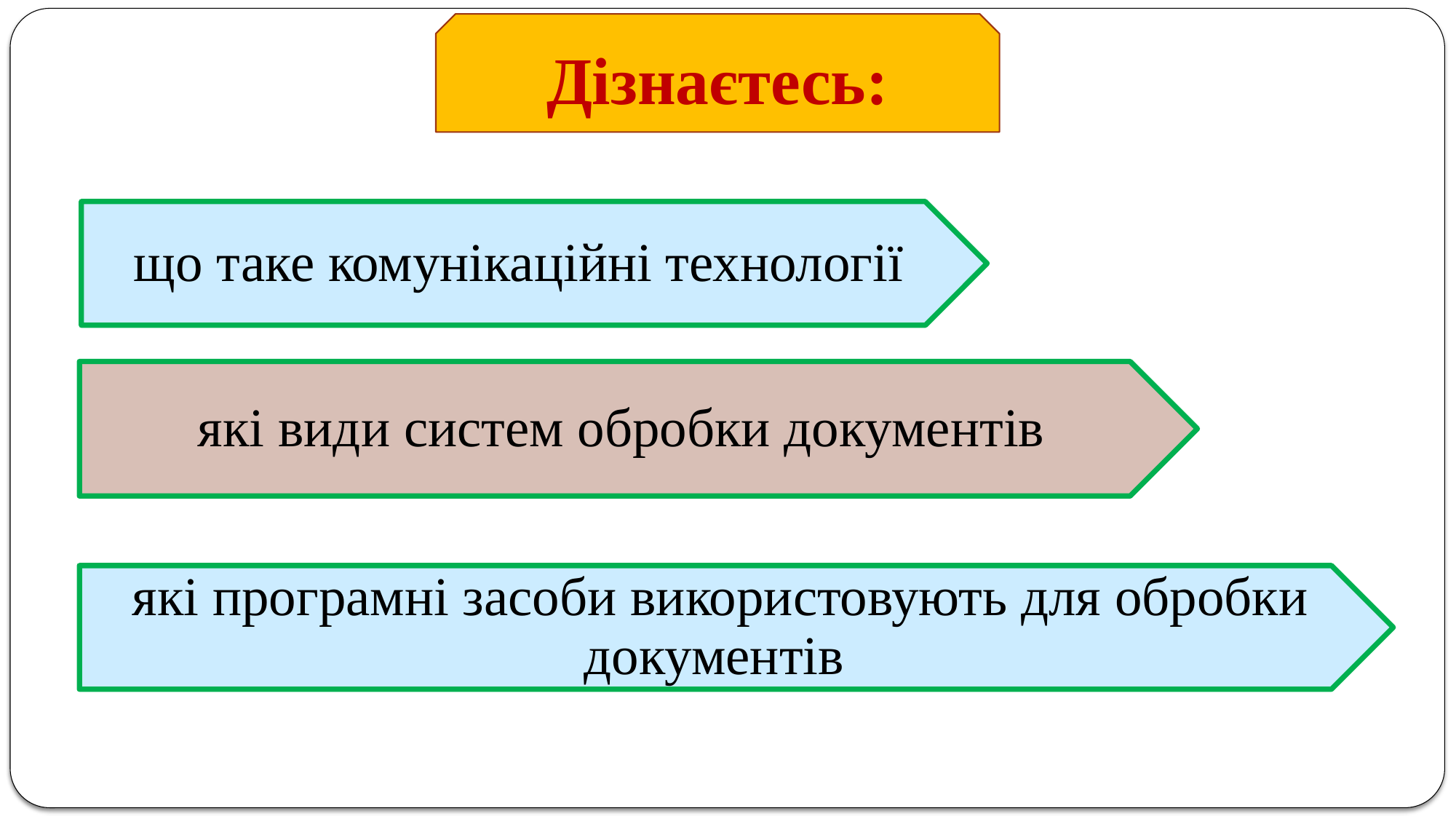

Дізнаєтесь:
що таке комунікаційні технології
які види систем обробки документів
які програмні засоби використовують для обробки документів